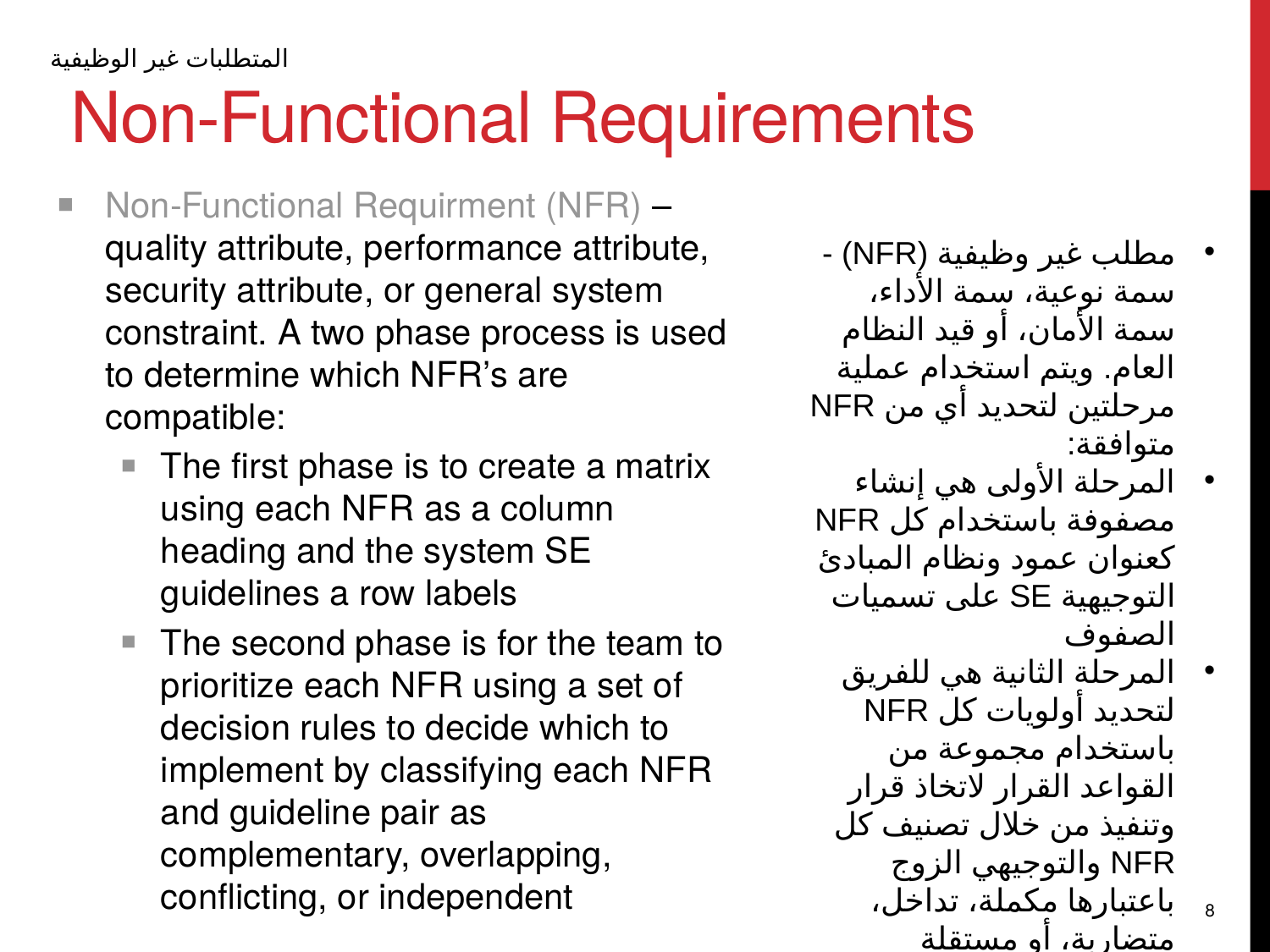

المتطلبات غير الوظيفية
# Non-Functional Requirements
Non-Functional Requirment (NFR) – quality attribute, performance attribute, security attribute, or general system constraint. A two phase process is used to determine which NFR’s are compatible:
The first phase is to create a matrix using each NFR as a column heading and the system SE guidelines a row labels
The second phase is for the team to prioritize each NFR using a set of decision rules to decide which to implement by classifying each NFR and guideline pair as complementary, overlapping, conflicting, or independent
مطلب غير وظيفية (NFR) - سمة نوعية، سمة الأداء، سمة الأمان، أو قيد النظام العام. ويتم استخدام عملية مرحلتين لتحديد أي من NFR متوافقة:
المرحلة الأولى هي إنشاء مصفوفة باستخدام كل NFR كعنوان عمود ونظام المبادئ التوجيهية SE على تسميات الصفوف
المرحلة الثانية هي للفريق لتحديد أولويات كل NFR باستخدام مجموعة من القواعد القرار لاتخاذ قرار وتنفيذ من خلال تصنيف كل NFR والتوجيهي الزوج باعتبارها مكملة، تداخل، متضاربة، أو مستقلة
8